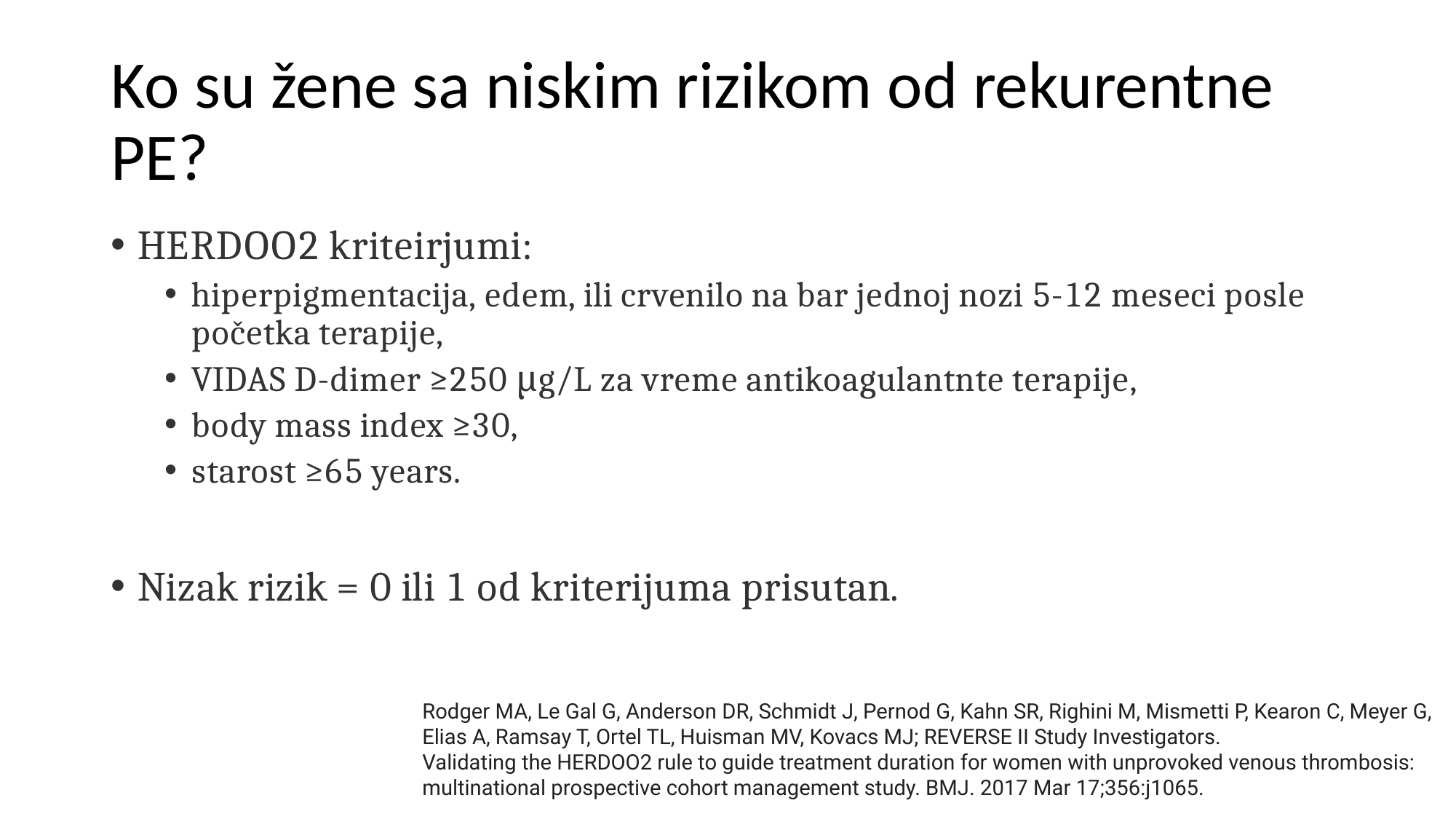

# Ko su žene sa niskim rizikom od rekurentne PE?
HERDOO2 kriteirjumi:
hiperpigmentacija, edem, ili crvenilo na bar jednoj nozi 5-12 meseci posle početka terapije,
VIDAS D-dimer ≥250 μg/L za vreme antikoagulantnte terapije,
body mass index ≥30,
starost ≥65 years.

Nizak rizik = 0 ili 1 od kriterijuma prisutan.
Rodger MA, Le Gal G, Anderson DR, Schmidt J, Pernod G, Kahn SR, Righini M, Mismetti P, Kearon C, Meyer G,
Elias A, Ramsay T, Ortel TL, Huisman MV, Kovacs MJ; REVERSE II Study Investigators.
Validating the HERDOO2 rule to guide treatment duration for women with unprovoked venous thrombosis:
multinational prospective cohort management study. BMJ. 2017 Mar 17;356:j1065.